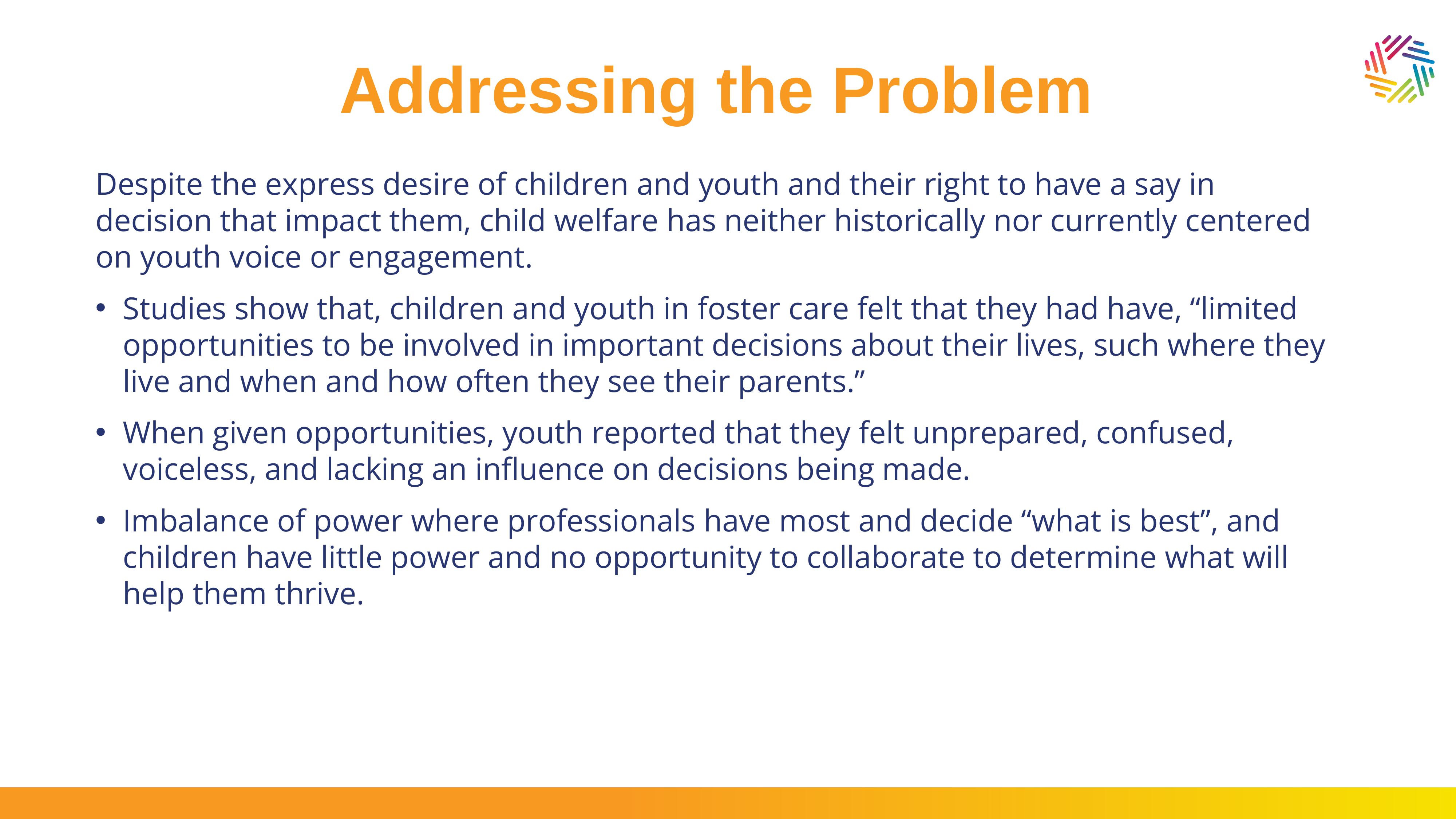

# Addressing the Problem
Despite the express desire of children and youth and their right to have a say in decision that impact them, child welfare has neither historically nor currently centered on youth voice or engagement.
Studies show that, children and youth in foster care felt that they had have, “limited opportunities to be involved in important decisions about their lives, such where they live and when and how often they see their parents.”
When given opportunities, youth reported that they felt unprepared, confused, voiceless, and lacking an influence on decisions being made.
Imbalance of power where professionals have most and decide “what is best”, and children have little power and no opportunity to collaborate to determine what will help them thrive.